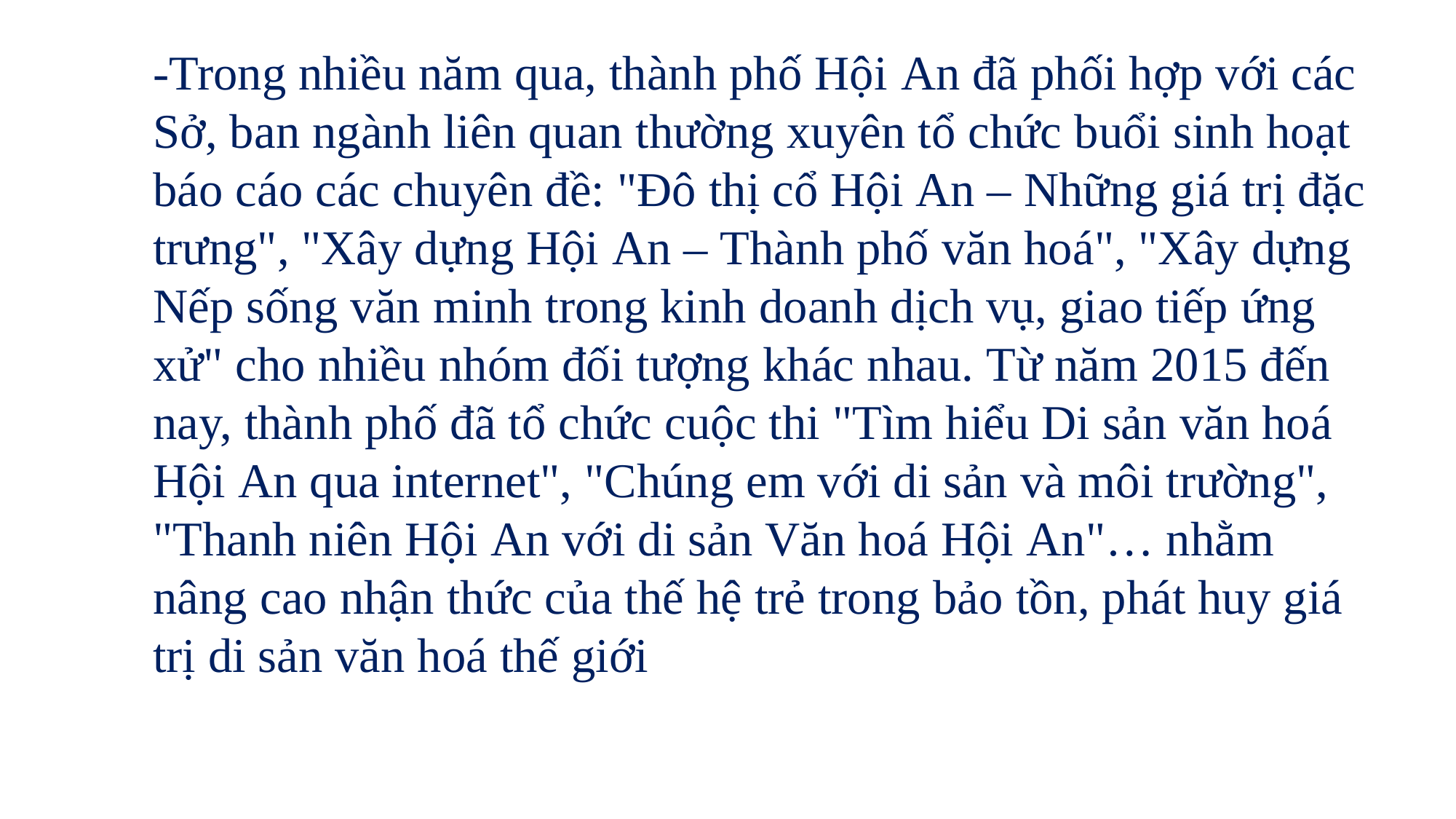

-Trong nhiều năm qua, thành phố Hội An đã phối hợp với các Sở, ban ngành liên quan thường xuyên tổ chức buổi sinh hoạt báo cáo các chuyên đề: "Đô thị cổ Hội An – Những giá trị đặc trưng", "Xây dựng Hội An – Thành phố văn hoá", "Xây dựng Nếp sống văn minh trong kinh doanh dịch vụ, giao tiếp ứng xử" cho nhiều nhóm đối tượng khác nhau. Từ năm 2015 đến nay, thành phố đã tổ chức cuộc thi "Tìm hiểu Di sản văn hoá Hội An qua internet", "Chúng em với di sản và môi trường", "Thanh niên Hội An với di sản Văn hoá Hội An"… nhằm nâng cao nhận thức của thế hệ trẻ trong bảo tồn, phát huy giá trị di sản văn hoá thế giới